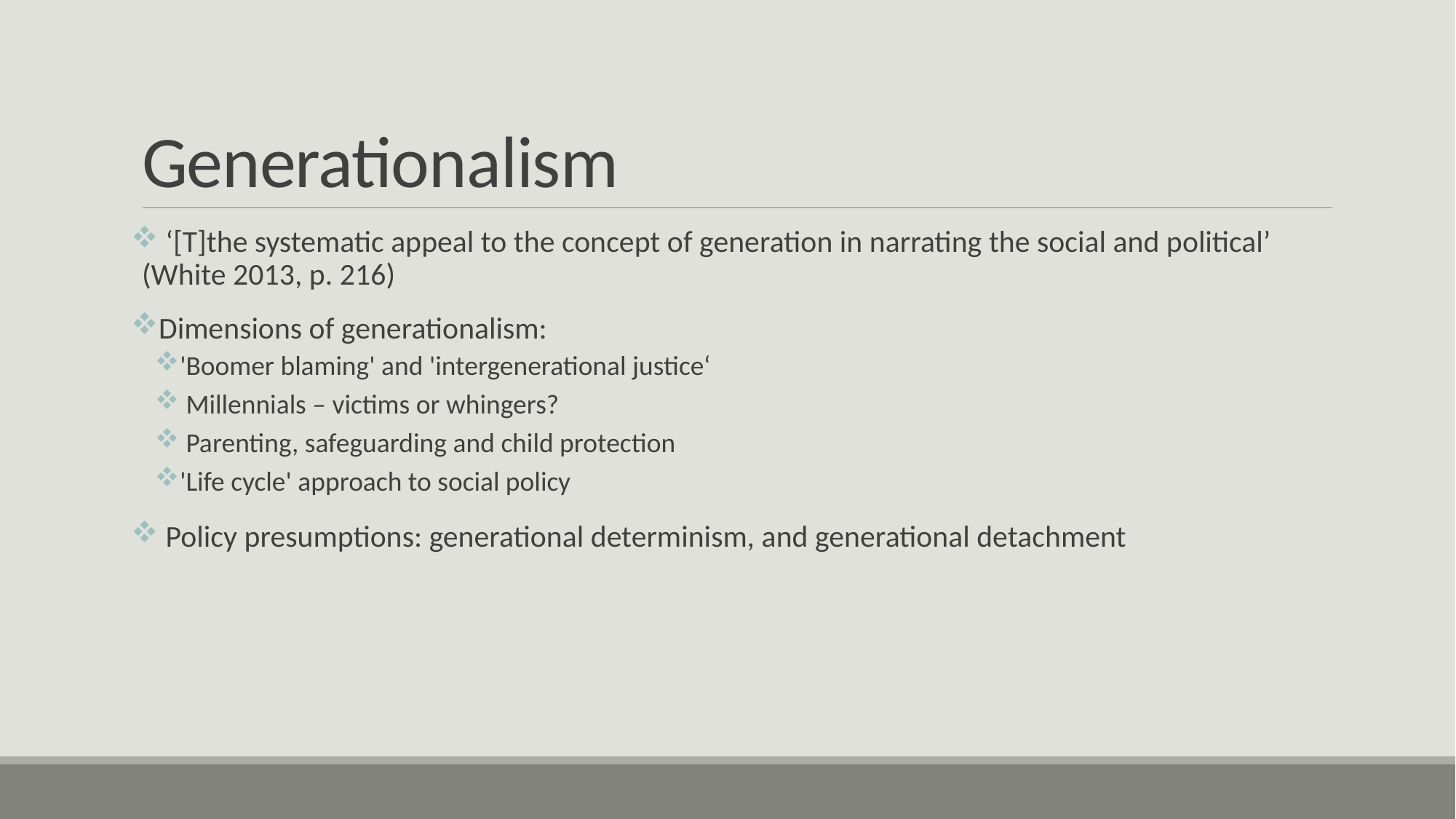

# Generationalism
 ‘[T]the systematic appeal to the concept of generation in narrating the social and political’ (White 2013, p. 216)
Dimensions of generationalism:
'Boomer blaming' and 'intergenerational justice‘
 Millennials – victims or whingers?
 Parenting, safeguarding and child protection
'Life cycle' approach to social policy
 Policy presumptions: generational determinism, and generational detachment